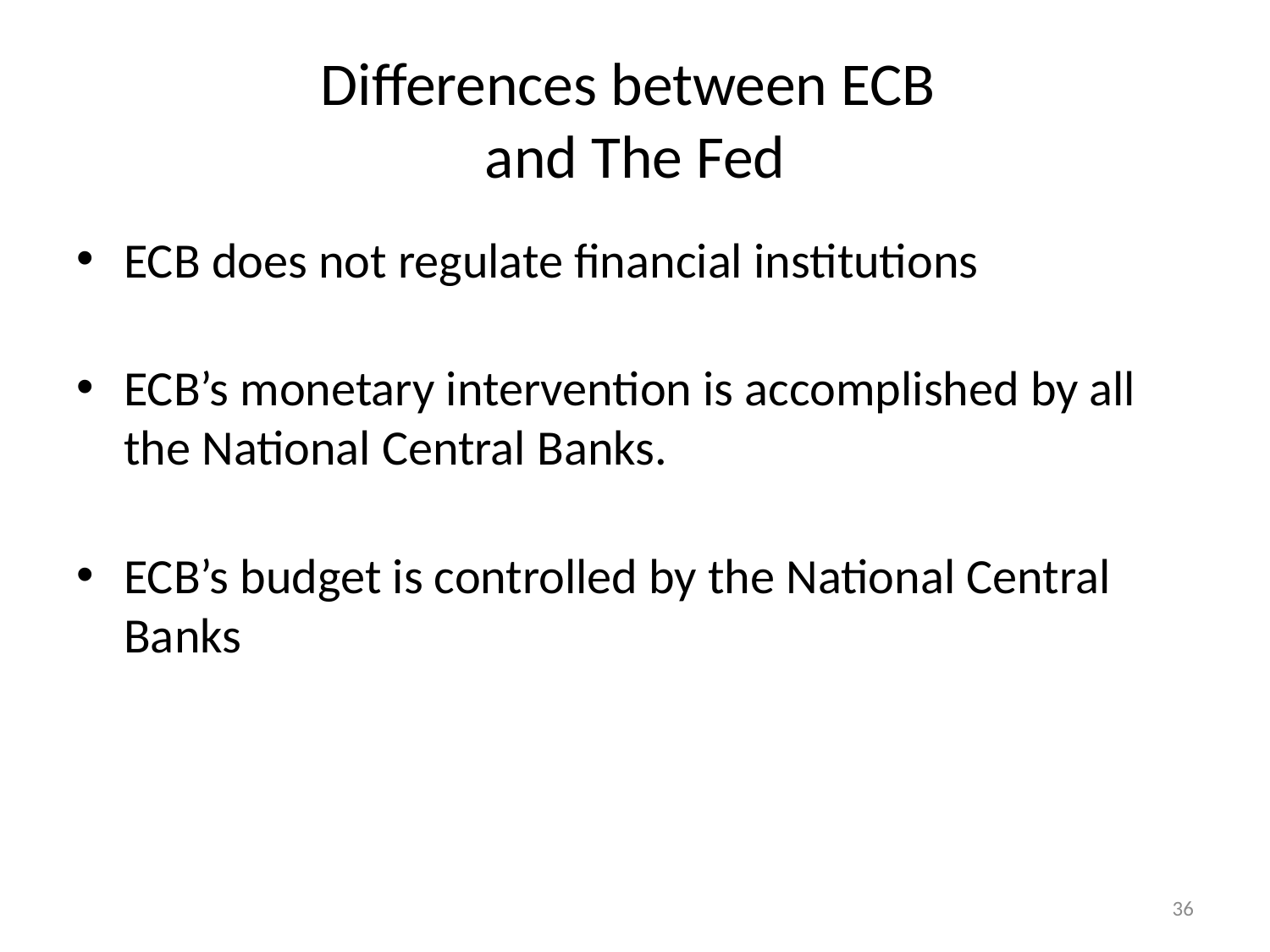

# Differences between ECB and The Fed
ECB does not regulate financial institutions
ECB’s monetary intervention is accomplished by all the National Central Banks.
ECB’s budget is controlled by the National Central Banks

36